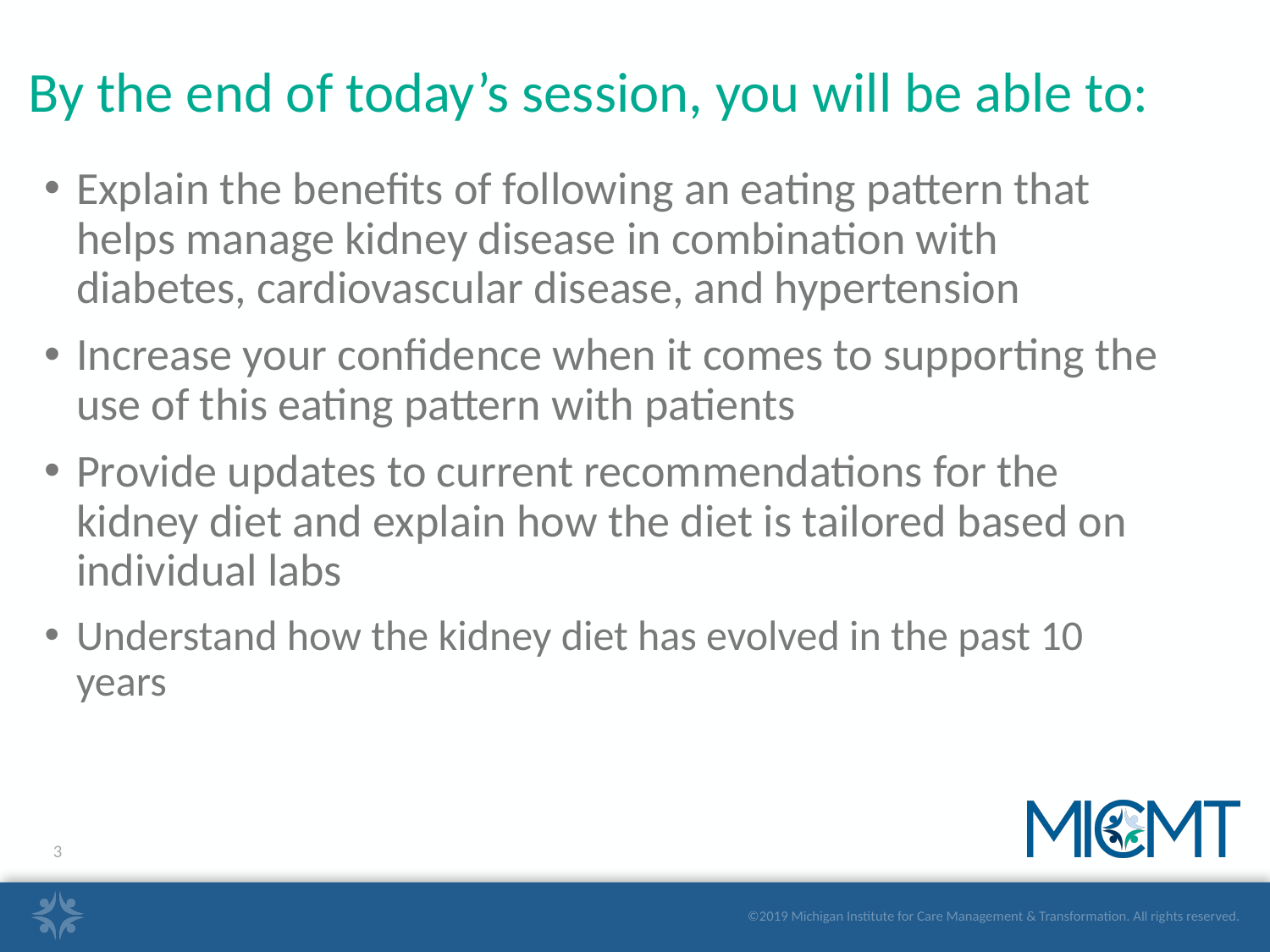

# By the end of today’s session, you will be able to:
Explain the benefits of following an eating pattern that helps manage kidney disease in combination with diabetes, cardiovascular disease, and hypertension
Increase your confidence when it comes to supporting the use of this eating pattern with patients
Provide updates to current recommendations for the kidney diet and explain how the diet is tailored based on individual labs
Understand how the kidney diet has evolved in the past 10 years